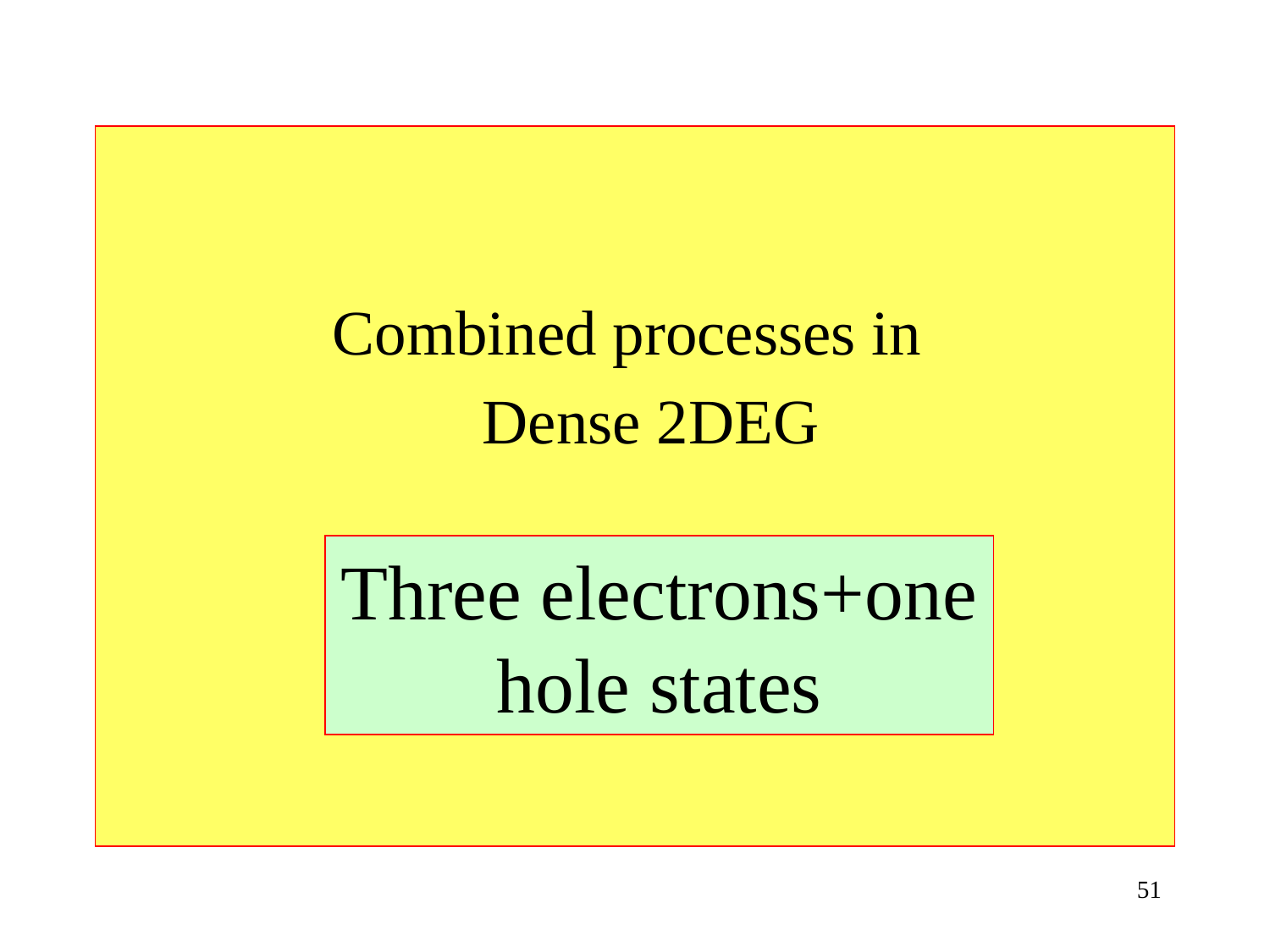

Combined processes in
  Dense 2DEG
Three electrons+one hole states
51